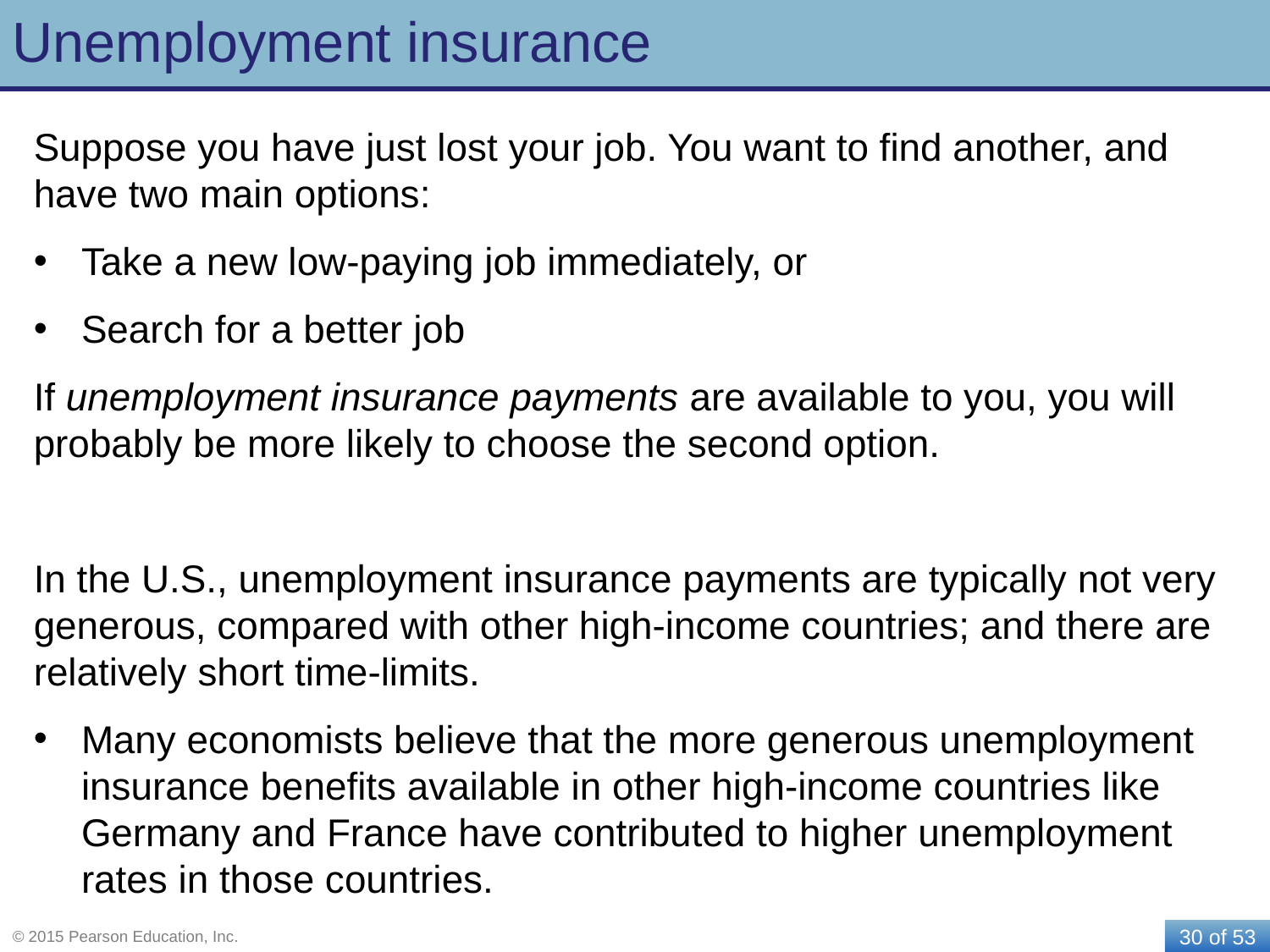

# Unemployment insurance
Suppose you have just lost your job. You want to find another, and have two main options:
Take a new low-paying job immediately, or
Search for a better job
If unemployment insurance payments are available to you, you will probably be more likely to choose the second option.

In the U.S., unemployment insurance payments are typically not very generous, compared with other high-income countries; and there are relatively short time-limits.
Many economists believe that the more generous unemployment insurance benefits available in other high-income countries like Germany and France have contributed to higher unemployment rates in those countries.